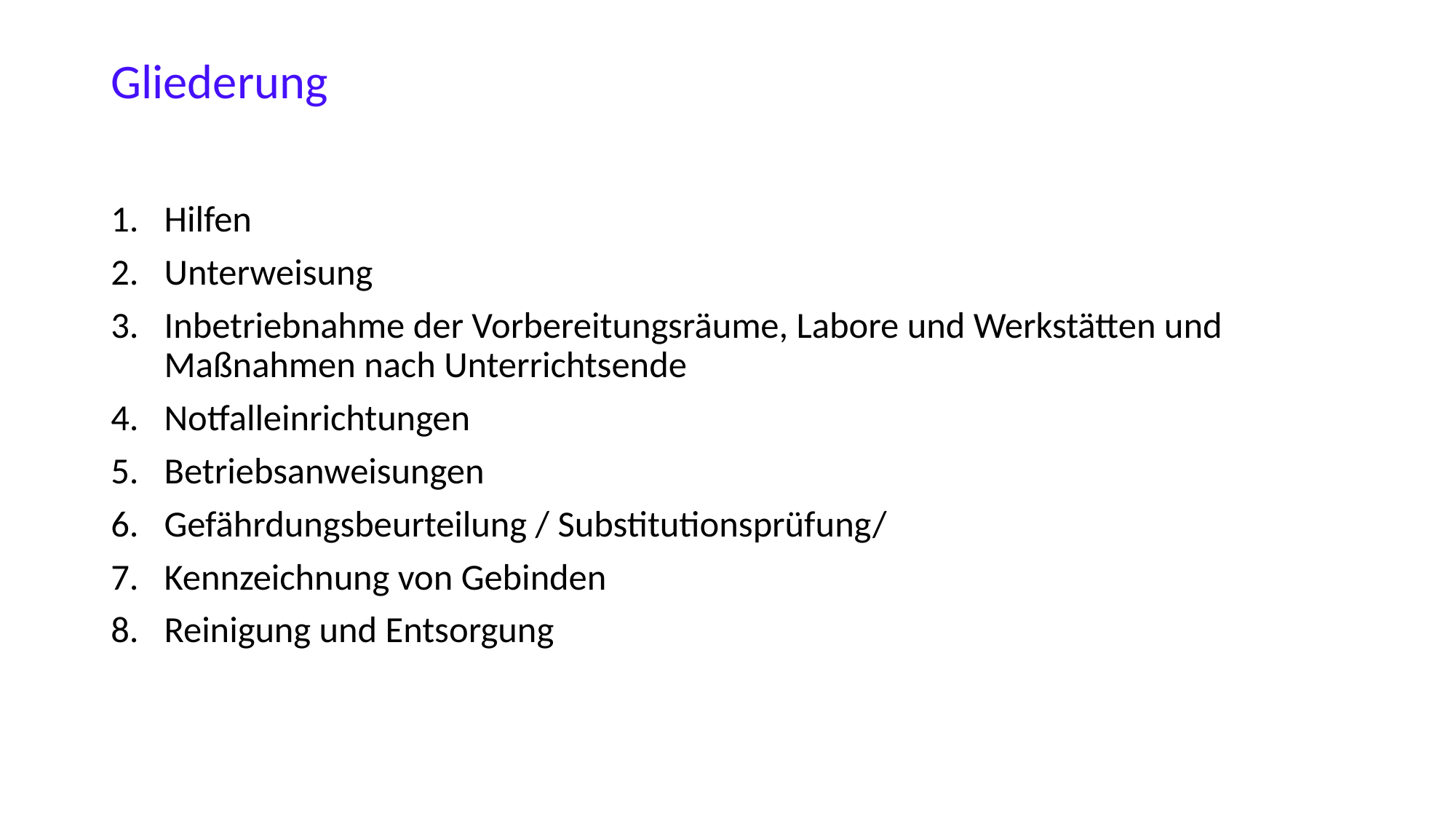

Gliederung

Hilfen
Unterweisung
Inbetriebnahme der Vorbereitungsräume, Labore und Werkstätten und Maßnahmen nach Unterrichtsende
Notfalleinrichtungen
Betriebsanweisungen
Gefährdungsbeurteilung / Substitutionsprüfung/
Kennzeichnung von Gebinden
Reinigung und Entsorgung